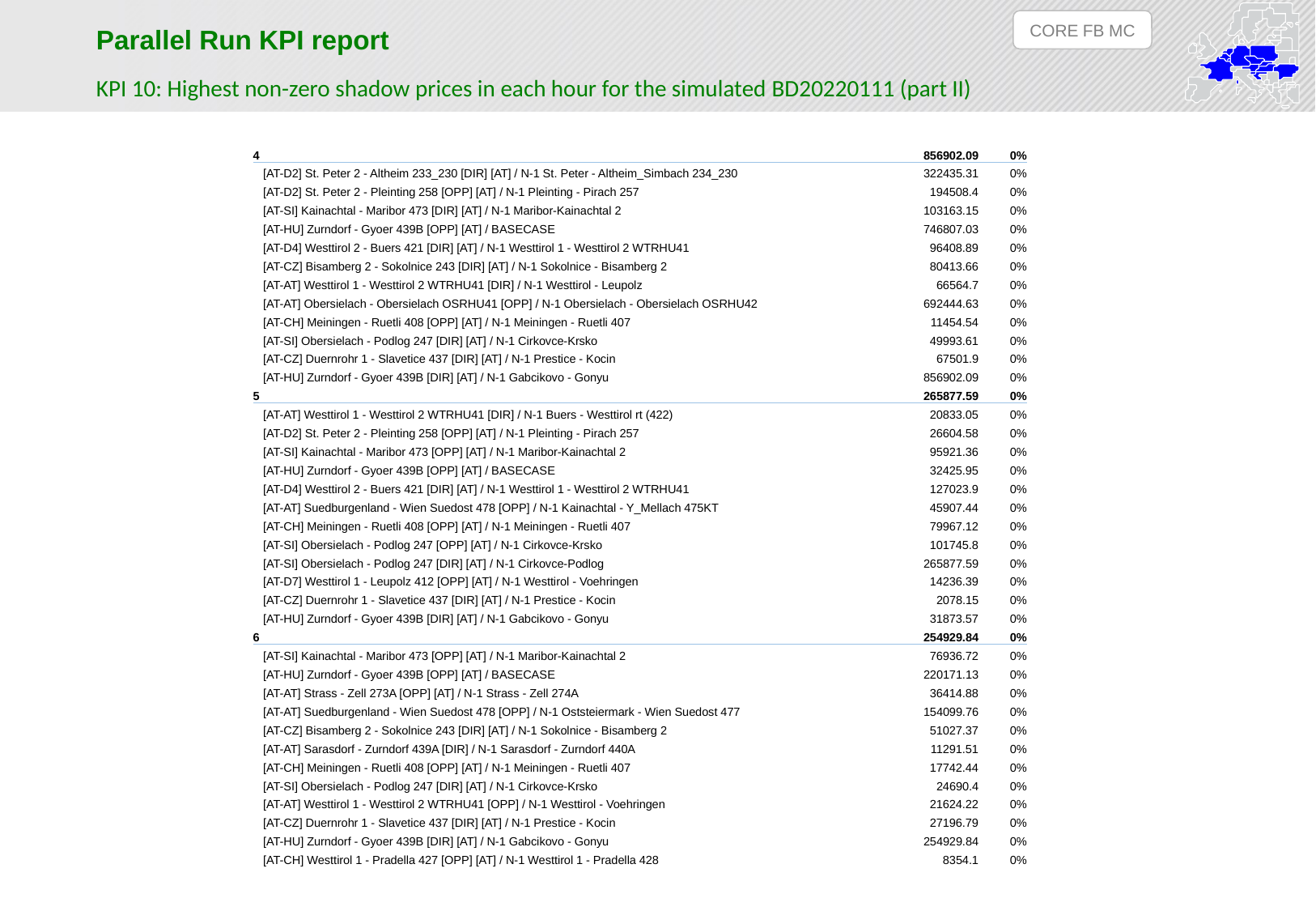

CORE FB MC
Parallel Run KPI report
KPI 10: Highest non-zero shadow prices in each hour for the simulated BD20220111 (part II)
| 4 | 856902.09 | 0% |
| --- | --- | --- |
| [AT-D2] St. Peter 2 - Altheim 233\_230 [DIR] [AT] / N-1 St. Peter - Altheim\_Simbach 234\_230 | 322435.31 | 0% |
| [AT-D2] St. Peter 2 - Pleinting 258 [OPP] [AT] / N-1 Pleinting - Pirach 257 | 194508.4 | 0% |
| [AT-SI] Kainachtal - Maribor 473 [DIR] [AT] / N-1 Maribor-Kainachtal 2 | 103163.15 | 0% |
| [AT-HU] Zurndorf - Gyoer 439B [OPP] [AT] / BASECASE | 746807.03 | 0% |
| [AT-D4] Westtirol 2 - Buers 421 [DIR] [AT] / N-1 Westtirol 1 - Westtirol 2 WTRHU41 | 96408.89 | 0% |
| [AT-CZ] Bisamberg 2 - Sokolnice 243 [DIR] [AT] / N-1 Sokolnice - Bisamberg 2 | 80413.66 | 0% |
| [AT-AT] Westtirol 1 - Westtirol 2 WTRHU41 [DIR] / N-1 Westtirol - Leupolz | 66564.7 | 0% |
| [AT-AT] Obersielach - Obersielach OSRHU41 [OPP] / N-1 Obersielach - Obersielach OSRHU42 | 692444.63 | 0% |
| [AT-CH] Meiningen - Ruetli 408 [OPP] [AT] / N-1 Meiningen - Ruetli 407 | 11454.54 | 0% |
| [AT-SI] Obersielach - Podlog 247 [DIR] [AT] / N-1 Cirkovce-Krsko | 49993.61 | 0% |
| [AT-CZ] Duernrohr 1 - Slavetice 437 [DIR] [AT] / N-1 Prestice - Kocin | 67501.9 | 0% |
| [AT-HU] Zurndorf - Gyoer 439B [DIR] [AT] / N-1 Gabcikovo - Gonyu | 856902.09 | 0% |
| 5 | 265877.59 | 0% |
| [AT-AT] Westtirol 1 - Westtirol 2 WTRHU41 [DIR] / N-1 Buers - Westtirol rt (422) | 20833.05 | 0% |
| [AT-D2] St. Peter 2 - Pleinting 258 [OPP] [AT] / N-1 Pleinting - Pirach 257 | 26604.58 | 0% |
| [AT-SI] Kainachtal - Maribor 473 [OPP] [AT] / N-1 Maribor-Kainachtal 2 | 95921.36 | 0% |
| [AT-HU] Zurndorf - Gyoer 439B [OPP] [AT] / BASECASE | 32425.95 | 0% |
| [AT-D4] Westtirol 2 - Buers 421 [DIR] [AT] / N-1 Westtirol 1 - Westtirol 2 WTRHU41 | 127023.9 | 0% |
| [AT-AT] Suedburgenland - Wien Suedost 478 [OPP] / N-1 Kainachtal - Y\_Mellach 475KT | 45907.44 | 0% |
| [AT-CH] Meiningen - Ruetli 408 [OPP] [AT] / N-1 Meiningen - Ruetli 407 | 79967.12 | 0% |
| [AT-SI] Obersielach - Podlog 247 [OPP] [AT] / N-1 Cirkovce-Krsko | 101745.8 | 0% |
| [AT-SI] Obersielach - Podlog 247 [DIR] [AT] / N-1 Cirkovce-Podlog | 265877.59 | 0% |
| [AT-D7] Westtirol 1 - Leupolz 412 [OPP] [AT] / N-1 Westtirol - Voehringen | 14236.39 | 0% |
| [AT-CZ] Duernrohr 1 - Slavetice 437 [DIR] [AT] / N-1 Prestice - Kocin | 2078.15 | 0% |
| [AT-HU] Zurndorf - Gyoer 439B [DIR] [AT] / N-1 Gabcikovo - Gonyu | 31873.57 | 0% |
| 6 | 254929.84 | 0% |
| [AT-SI] Kainachtal - Maribor 473 [OPP] [AT] / N-1 Maribor-Kainachtal 2 | 76936.72 | 0% |
| [AT-HU] Zurndorf - Gyoer 439B [OPP] [AT] / BASECASE | 220171.13 | 0% |
| [AT-AT] Strass - Zell 273A [OPP] [AT] / N-1 Strass - Zell 274A | 36414.88 | 0% |
| [AT-AT] Suedburgenland - Wien Suedost 478 [OPP] / N-1 Oststeiermark - Wien Suedost 477 | 154099.76 | 0% |
| [AT-CZ] Bisamberg 2 - Sokolnice 243 [DIR] [AT] / N-1 Sokolnice - Bisamberg 2 | 51027.37 | 0% |
| [AT-AT] Sarasdorf - Zurndorf 439A [DIR] / N-1 Sarasdorf - Zurndorf 440A | 11291.51 | 0% |
| [AT-CH] Meiningen - Ruetli 408 [OPP] [AT] / N-1 Meiningen - Ruetli 407 | 17742.44 | 0% |
| [AT-SI] Obersielach - Podlog 247 [DIR] [AT] / N-1 Cirkovce-Krsko | 24690.4 | 0% |
| [AT-AT] Westtirol 1 - Westtirol 2 WTRHU41 [OPP] / N-1 Westtirol - Voehringen | 21624.22 | 0% |
| [AT-CZ] Duernrohr 1 - Slavetice 437 [DIR] [AT] / N-1 Prestice - Kocin | 27196.79 | 0% |
| [AT-HU] Zurndorf - Gyoer 439B [DIR] [AT] / N-1 Gabcikovo - Gonyu | 254929.84 | 0% |
| [AT-CH] Westtirol 1 - Pradella 427 [OPP] [AT] / N-1 Westtirol 1 - Pradella 428 | 8354.1 | 0% |